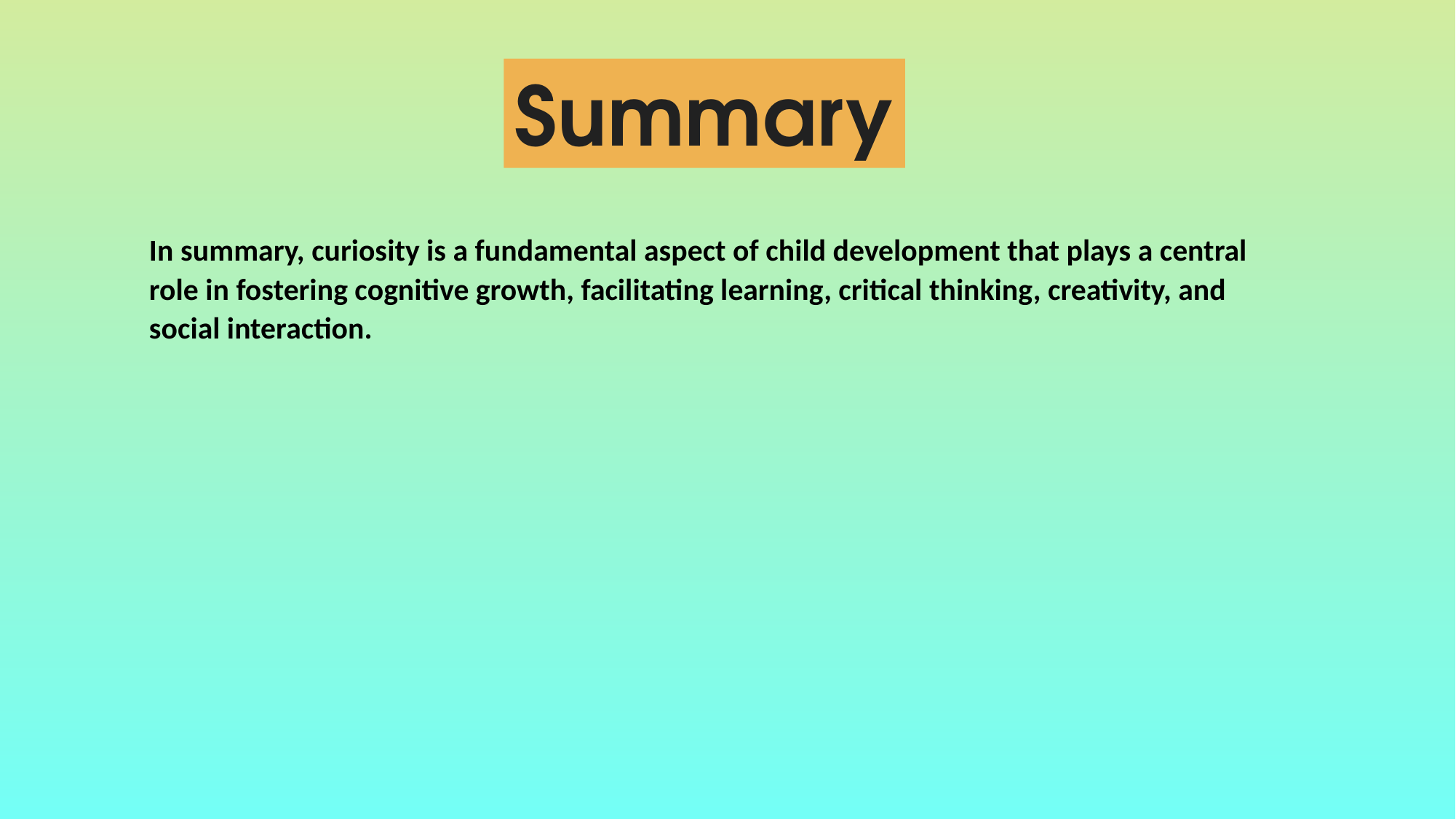

Summary
In summary, curiosity is a fundamental aspect of child development that plays a central role in fostering cognitive growth, facilitating learning, critical thinking, creativity, and social interaction.